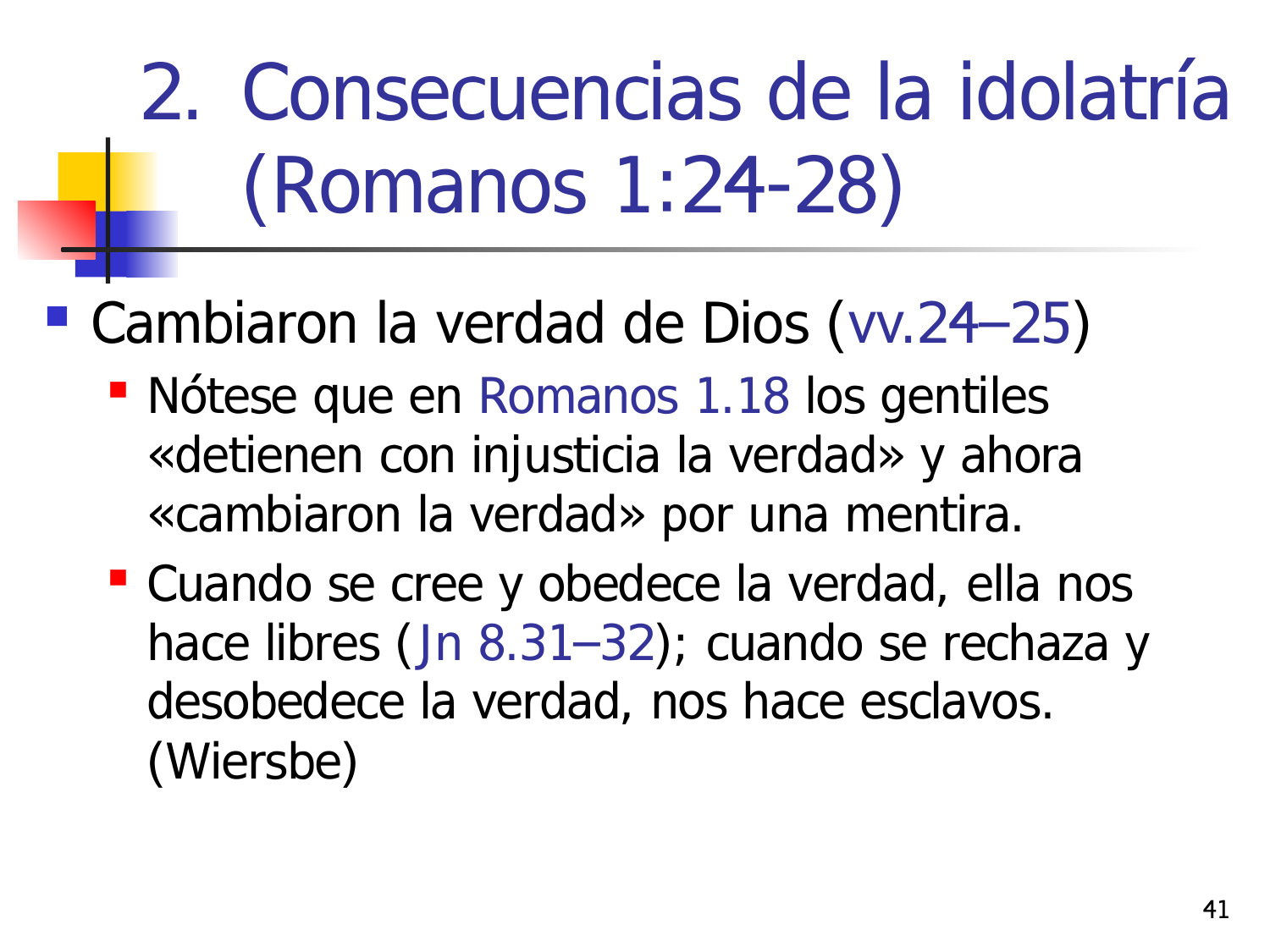

# Consecuencias de la idolatría (Romanos 1:24-28)
Cambiaron la verdad de Dios (vv.24–25)
Nótese que en Romanos 1.18 los gentiles «detienen con injusticia la verdad» y ahora «cambiaron la verdad» por una mentira.
Cuando se cree y obedece la verdad, ella nos hace libres (Jn 8.31–32); cuando se rechaza y desobedece la verdad, nos hace esclavos. (Wiersbe)

41